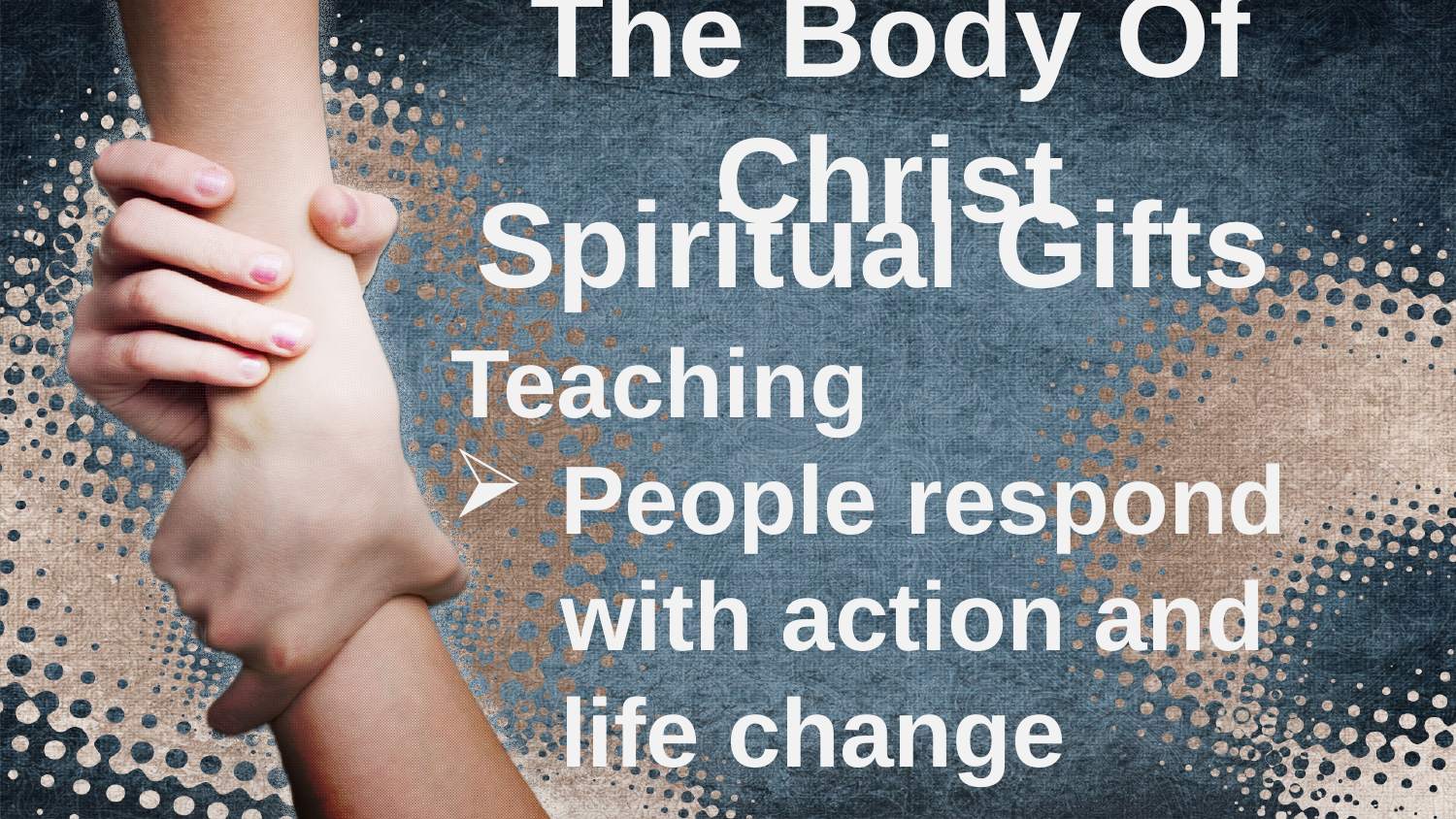

# The Body Of Christ
        Spiritual Gifts
Teaching
People respond with action and   life change